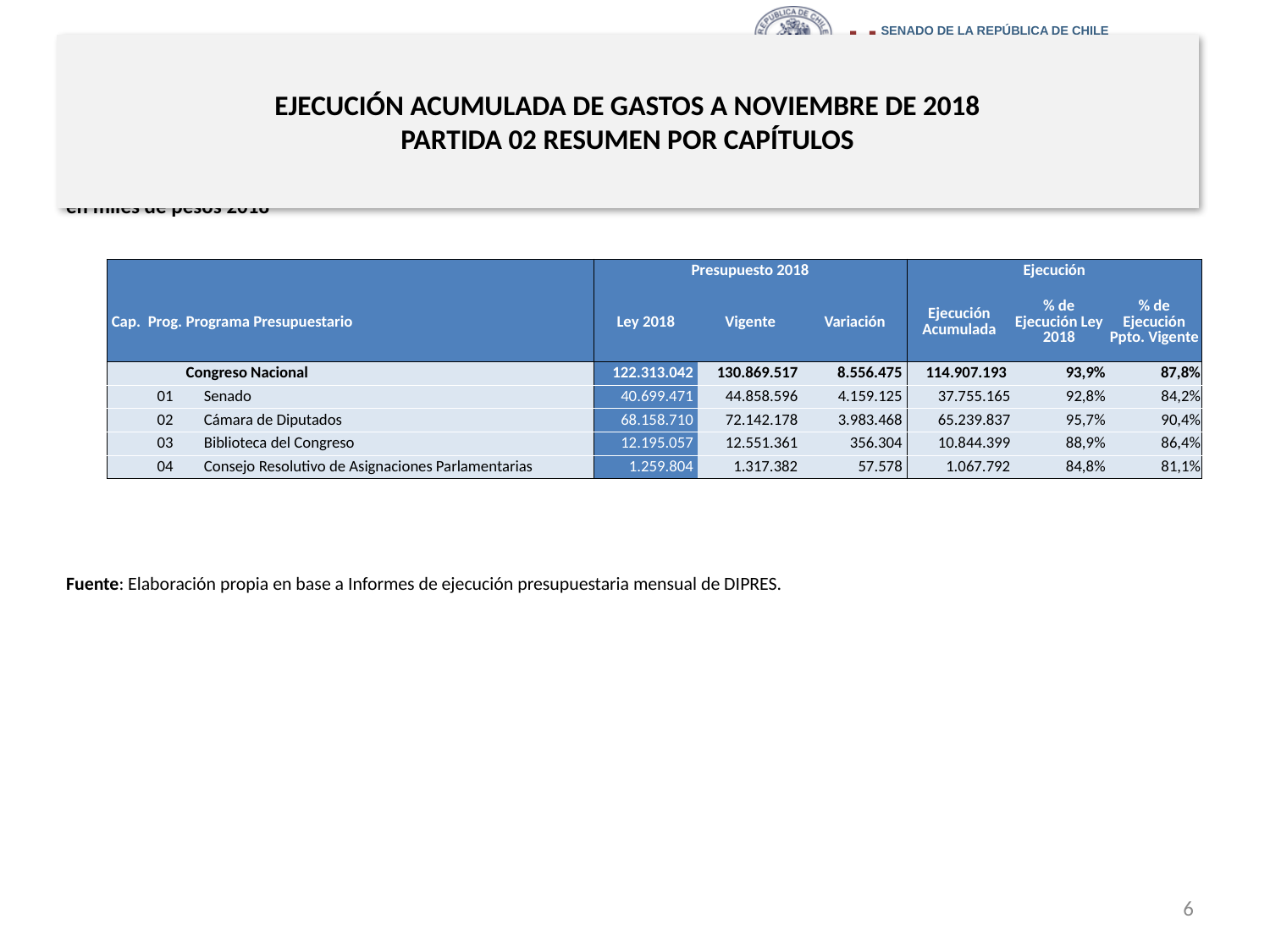

# EJECUCIÓN ACUMULADA DE GASTOS A NOVIEMBRE DE 2018 PARTIDA 02 RESUMEN POR CAPÍTULOS
en miles de pesos 2018
|  |  |  | Presupuesto 2018 |  |  | Ejecución |  |  |
| --- | --- | --- | --- | --- | --- | --- | --- | --- |
| Cap. | Prog. | Programa Presupuestario | Ley 2018 | Vigente | Variación | Ejecución Acumulada | % de Ejecución Ley 2018 | % de Ejecución Ppto. Vigente |
|  |  | Congreso Nacional | 122.313.042 | 130.869.517 | 8.556.475 | 114.907.193 | 93,9% | 87,8% |
|  | 01 | Senado | 40.699.471 | 44.858.596 | 4.159.125 | 37.755.165 | 92,8% | 84,2% |
|  | 02 | Cámara de Diputados | 68.158.710 | 72.142.178 | 3.983.468 | 65.239.837 | 95,7% | 90,4% |
|  | 03 | Biblioteca del Congreso | 12.195.057 | 12.551.361 | 356.304 | 10.844.399 | 88,9% | 86,4% |
|  | 04 | Consejo Resolutivo de Asignaciones Parlamentarias | 1.259.804 | 1.317.382 | 57.578 | 1.067.792 | 84,8% | 81,1% |
Fuente: Elaboración propia en base a Informes de ejecución presupuestaria mensual de DIPRES.
6